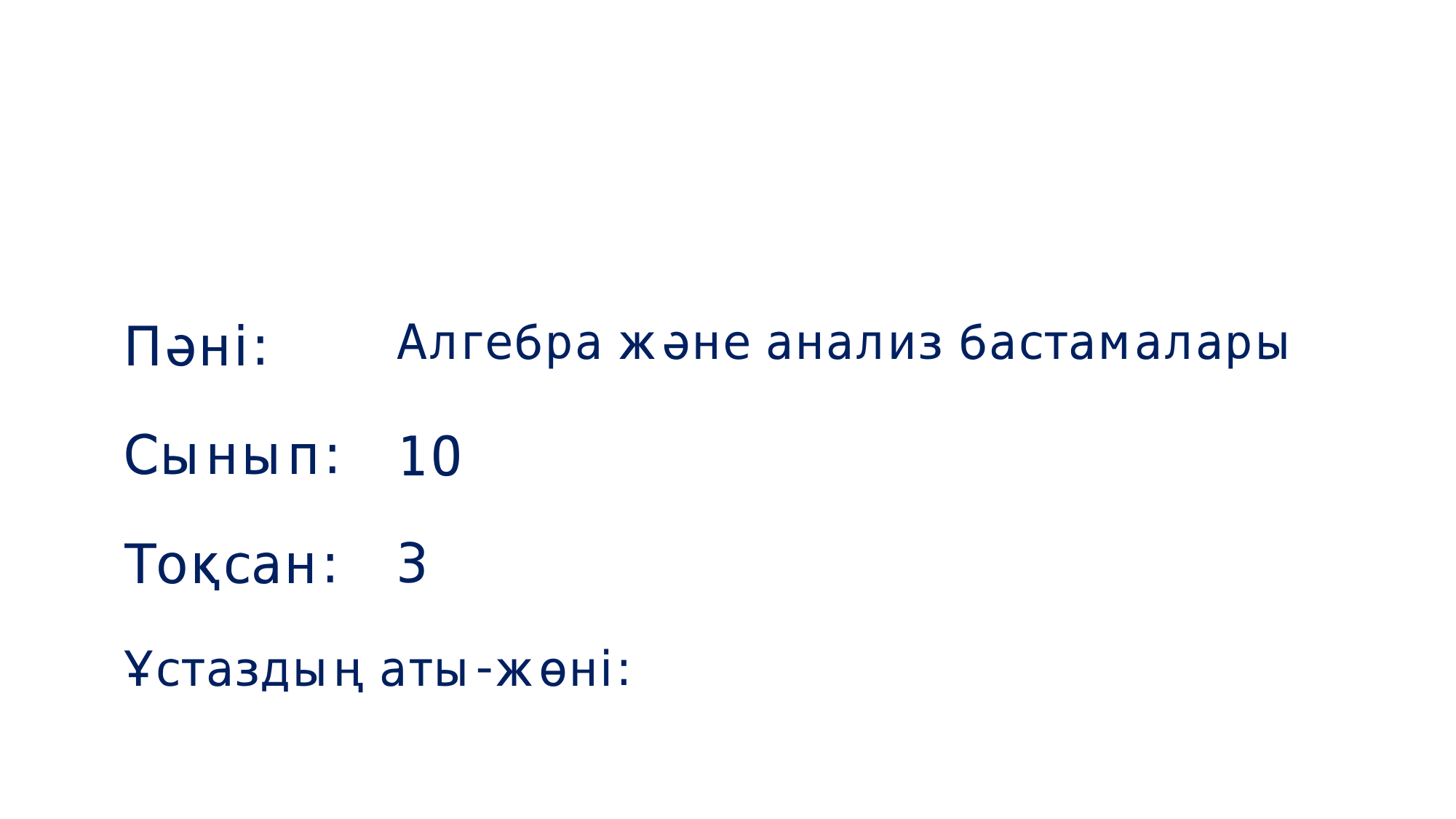

Пәні:
Алгебра және анализ бастамалары
Сынып:
10
3
Тоқсан:

Ұстаздың аты-жөні: